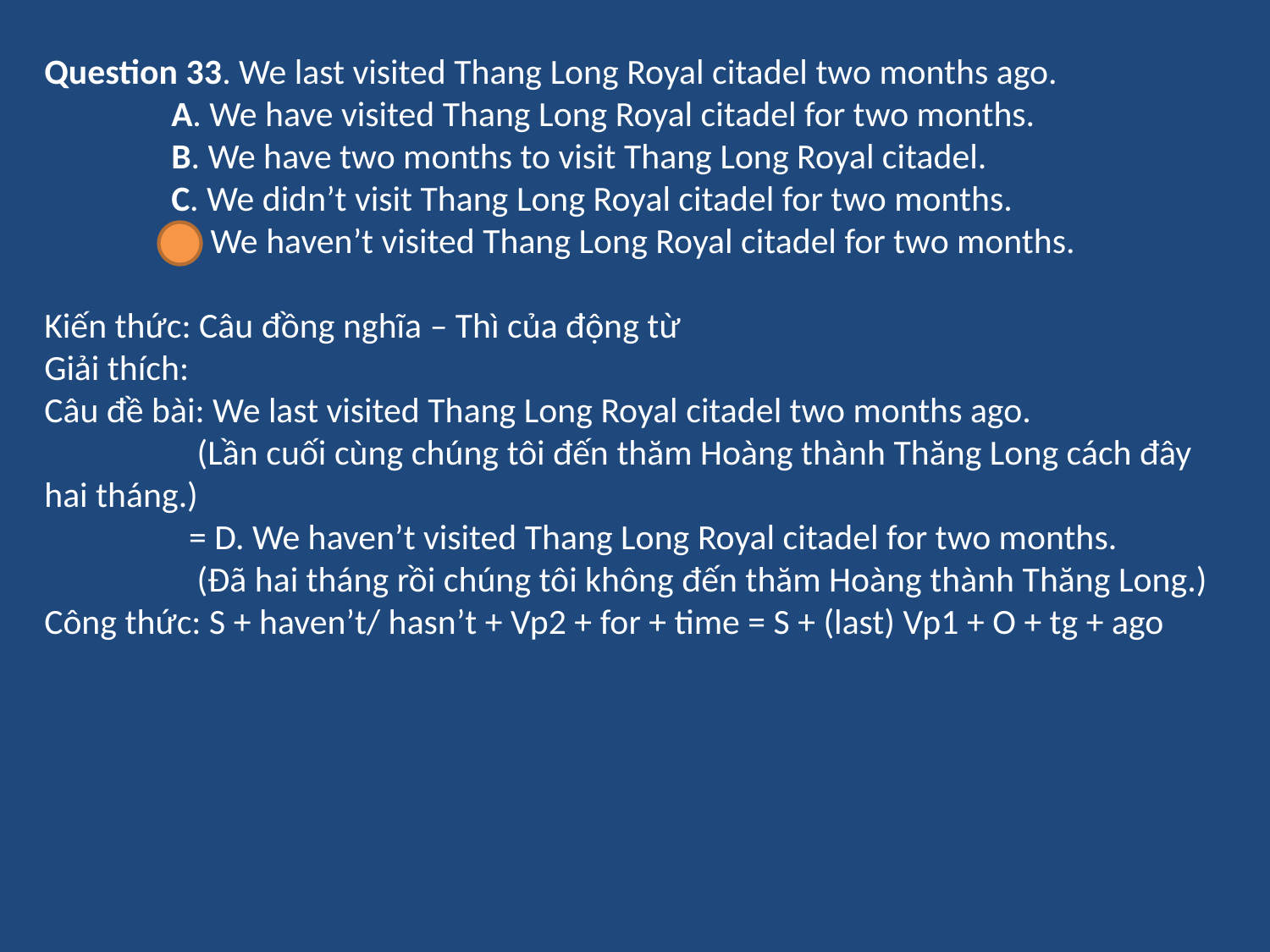

Question 33. We last visited Thang Long Royal citadel two months ago.
	A. We have visited Thang Long Royal citadel for two months.
	B. We have two months to visit Thang Long Royal citadel.
	C. We didn’t visit Thang Long Royal citadel for two months.
	D. We haven’t visited Thang Long Royal citadel for two months.

Kiến thức: Câu đồng nghĩa – Thì của động từ
Giải thích:
Câu đề bài: We last visited Thang Long Royal citadel two months ago.
                   (Lần cuối cùng chúng tôi đến thăm Hoàng thành Thăng Long cách đây hai tháng.)
                  = D. We haven’t visited Thang Long Royal citadel for two months.
                   (Đã hai tháng rồi chúng tôi không đến thăm Hoàng thành Thăng Long.)
Công thức: S + haven’t/ hasn’t + Vp2 + for + time = S + (last) Vp1 + O + tg + ago